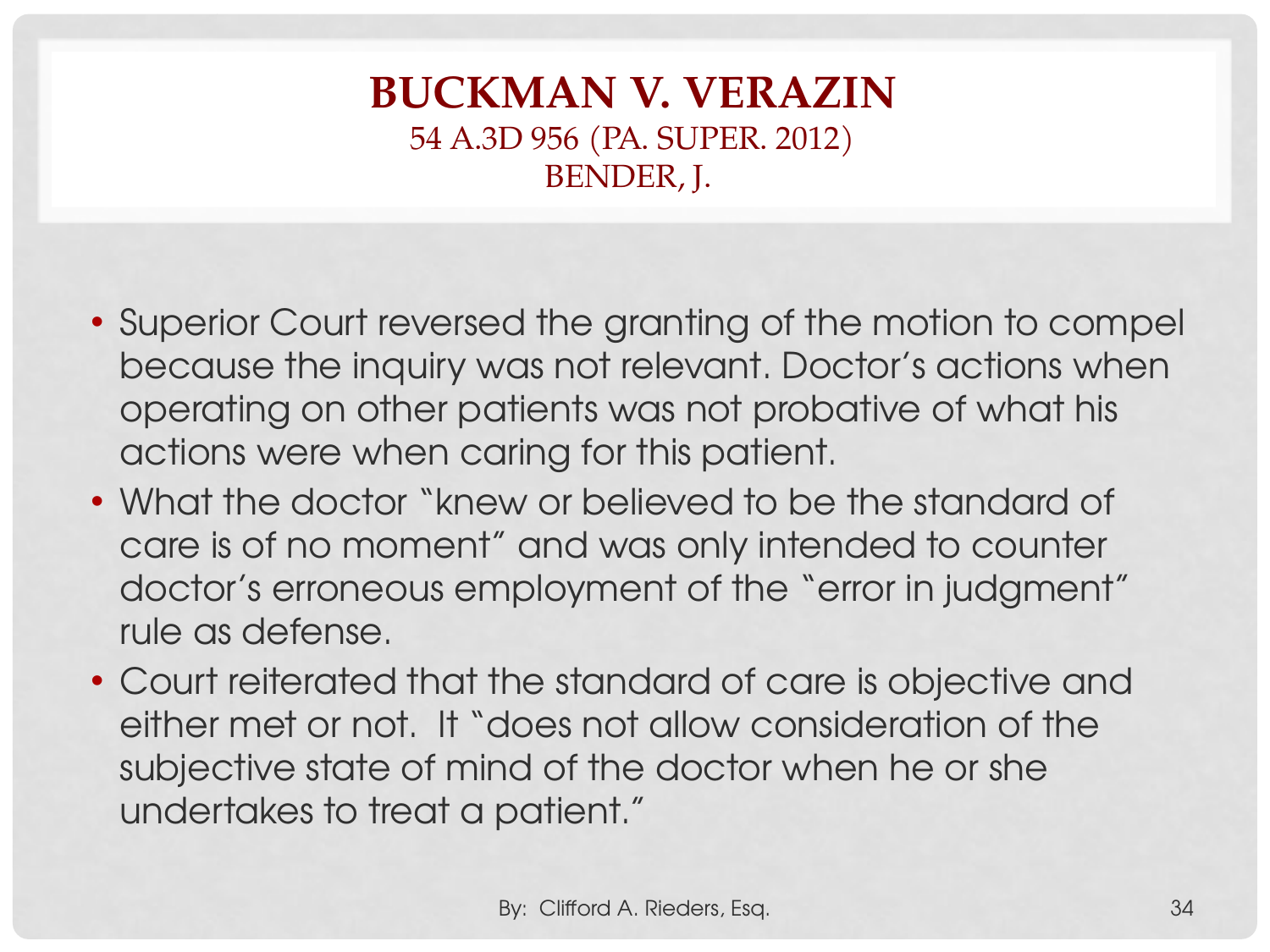

# Buckman v. Verazin 54 A.3d 956 (Pa. Super. 2012) Bender, J.

Superior Court reversed the granting of the motion to compel because the inquiry was not relevant. Doctor’s actions when operating on other patients was not probative of what his actions were when caring for this patient.
What the doctor “knew or believed to be the standard of care is of no moment” and was only intended to counter doctor’s erroneous employment of the “error in judgment” rule as defense.
Court reiterated that the standard of care is objective and either met or not.  It “does not allow consideration of the subjective state of mind of the doctor when he or she undertakes to treat a patient.”
By:  Clifford A. Rieders, Esq.
34